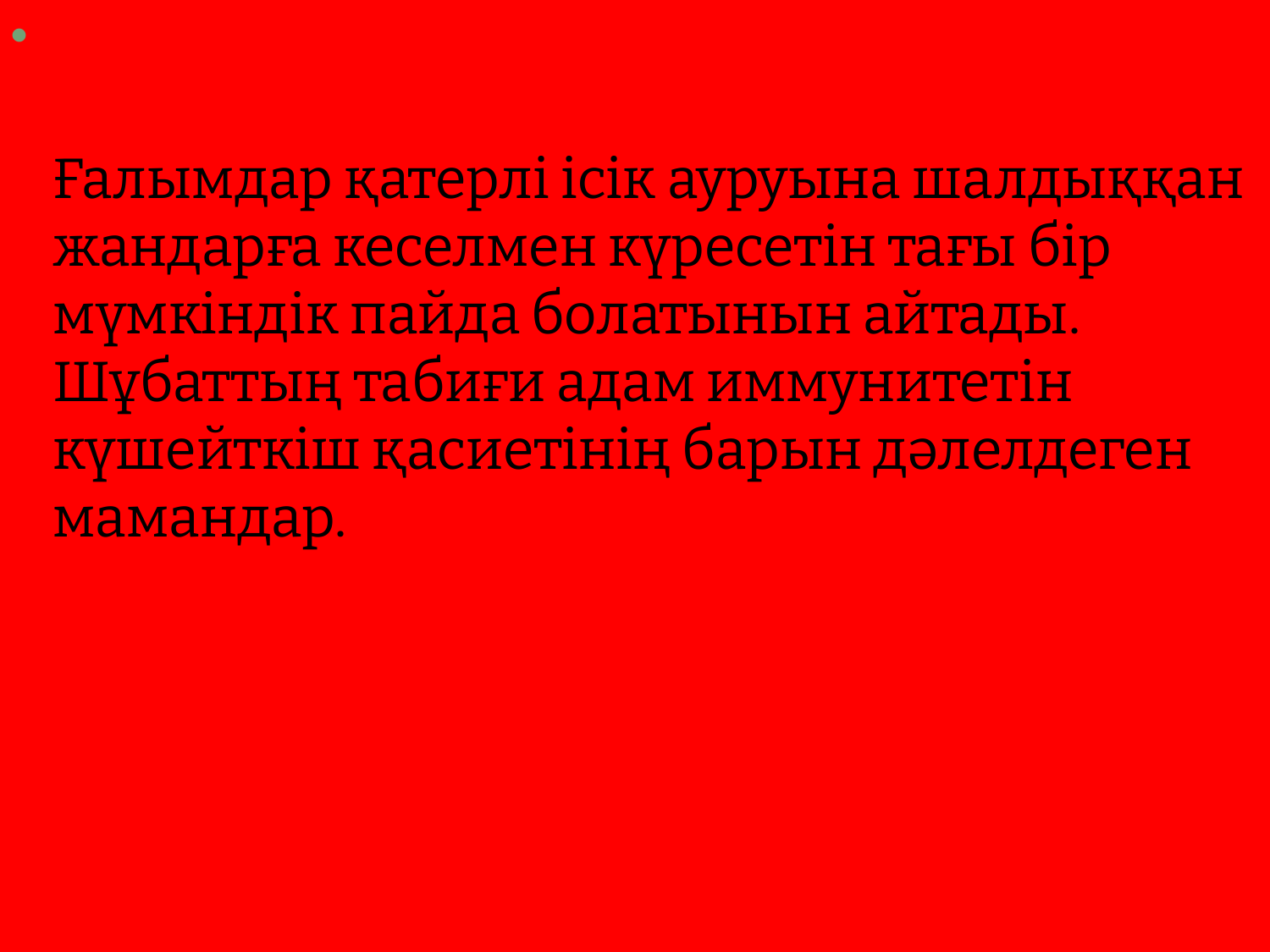

Ғалымдар қатерлі ісік ауруына шалдыққан жандарға кеселмен күресетін тағы бір мүмкіндік пайда болатынын айтады. Шұбаттың табиғи адам иммунитетін күшейткіш қасиетінің барын дәлелдеген мамандар.